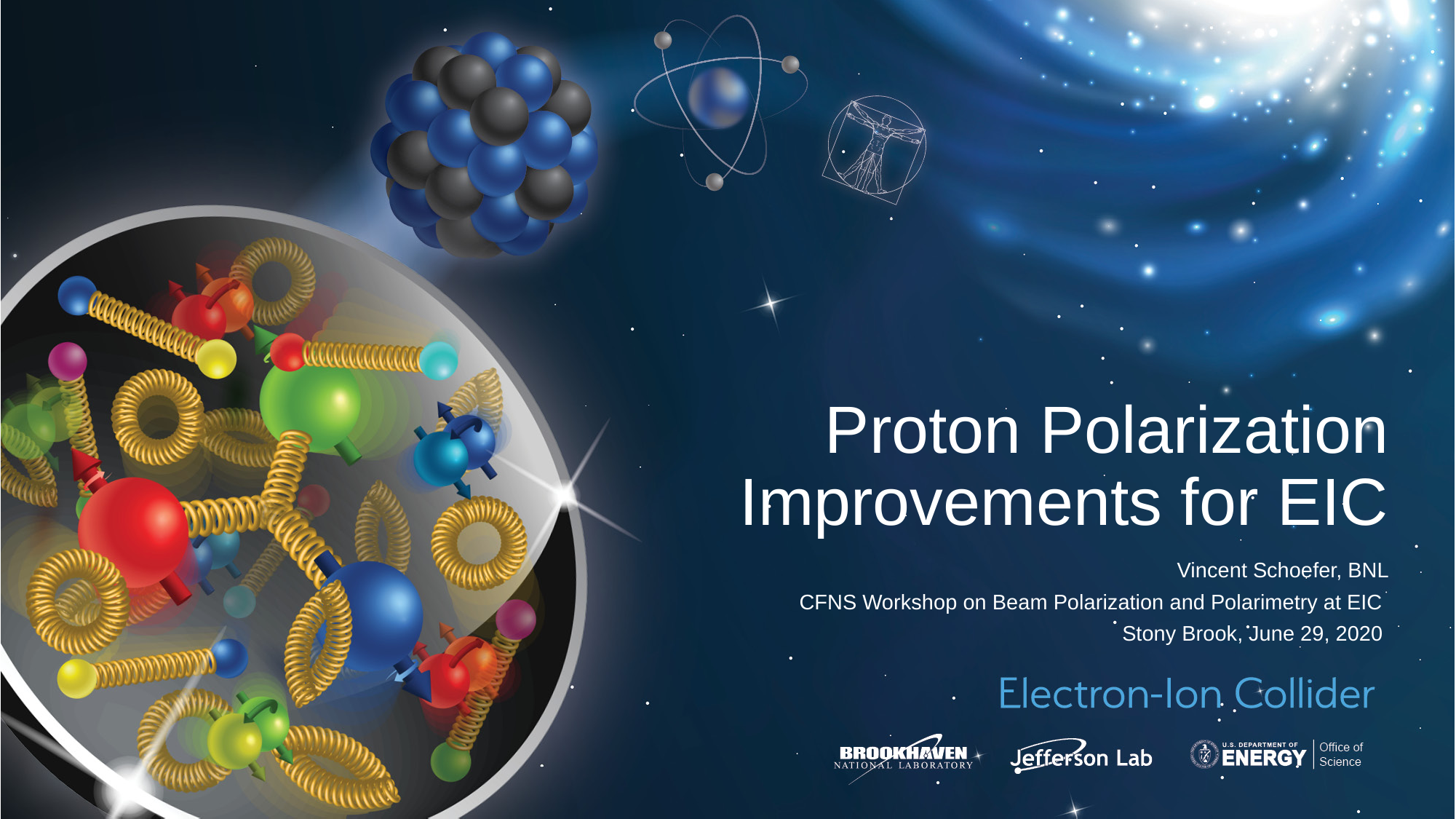

# Proton Polarization Improvements for EIC
Vincent Schoefer, BNL
CFNS Workshop on Beam Polarization and Polarimetry at EIC
Stony Brook, June 29, 2020